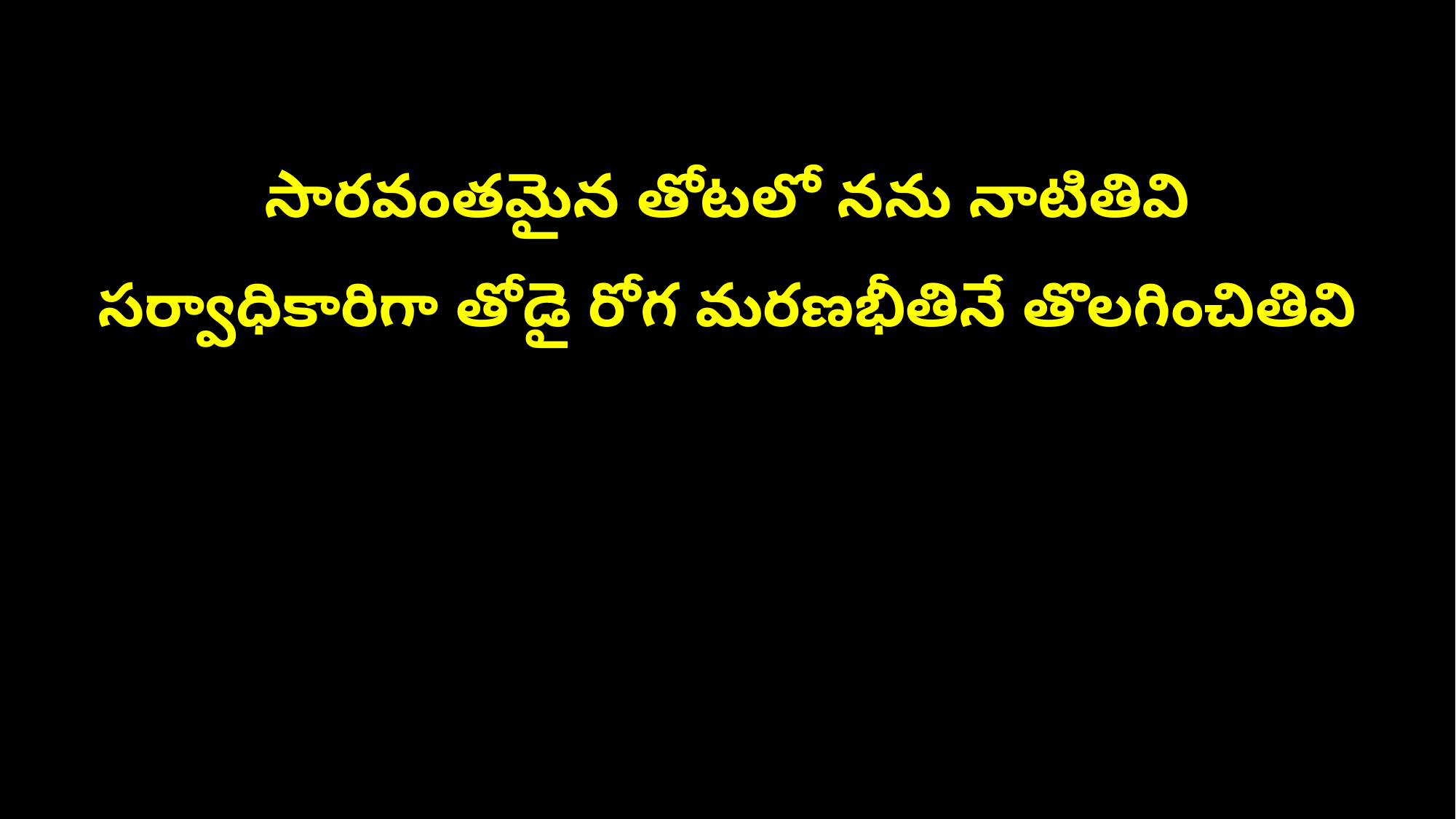

సారవంతమైన తోటలో నను నాటితివి
సర్వాధికారిగా తోడై రోగ మరణభీతినే తొలగించితివి